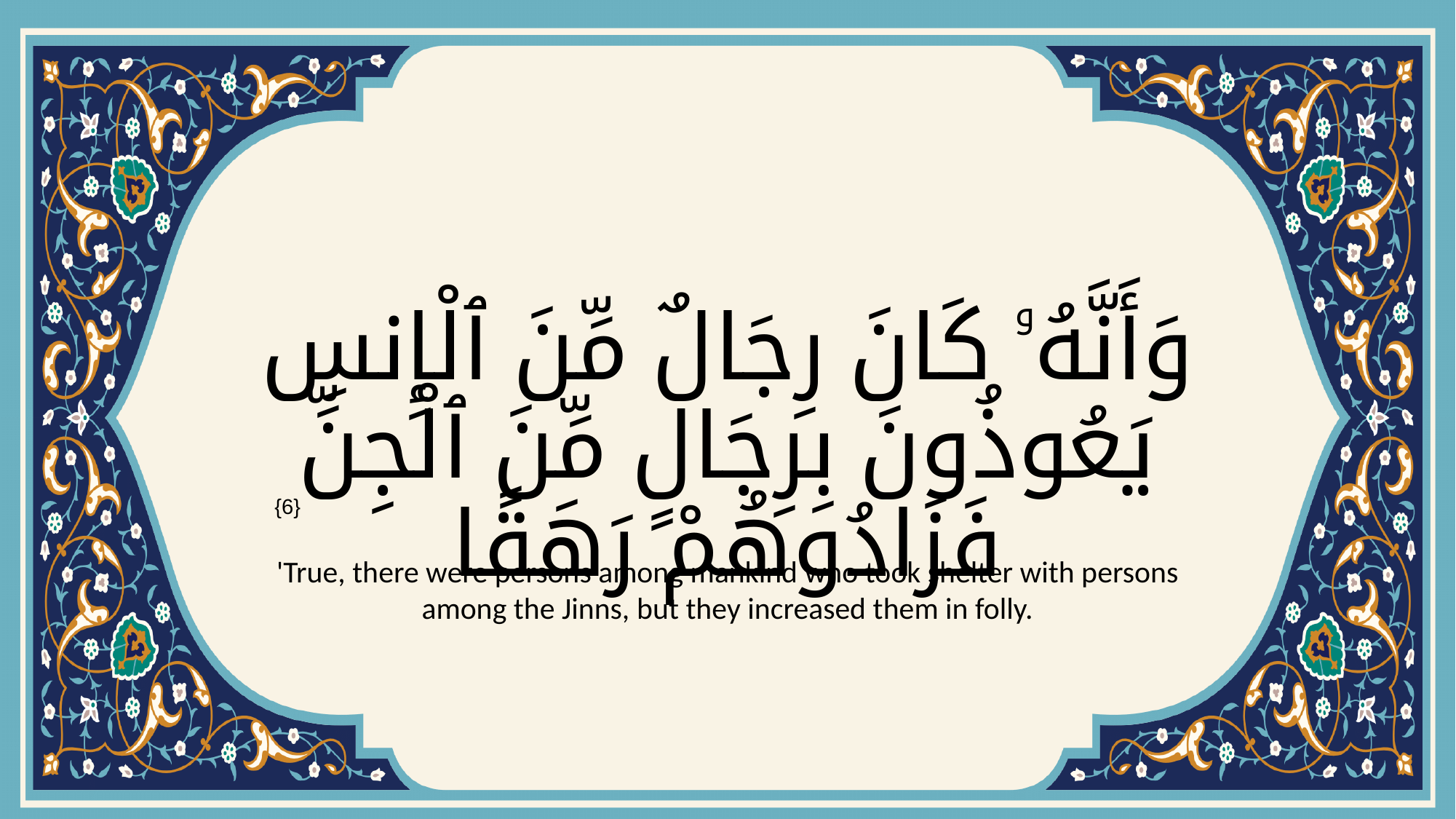

# وَأَنَّهُۥ كَانَ رِجَالٌ مِّنَ ٱلْإِنسِ يَعُوذُونَ بِرِجَالٍ مِّنَ ٱلْجِنِّ فَزَادُوهُمْ رَهَقًا
{6}
'True, there were persons among mankind who took shelter with persons among the Jinns, but they increased them in folly.